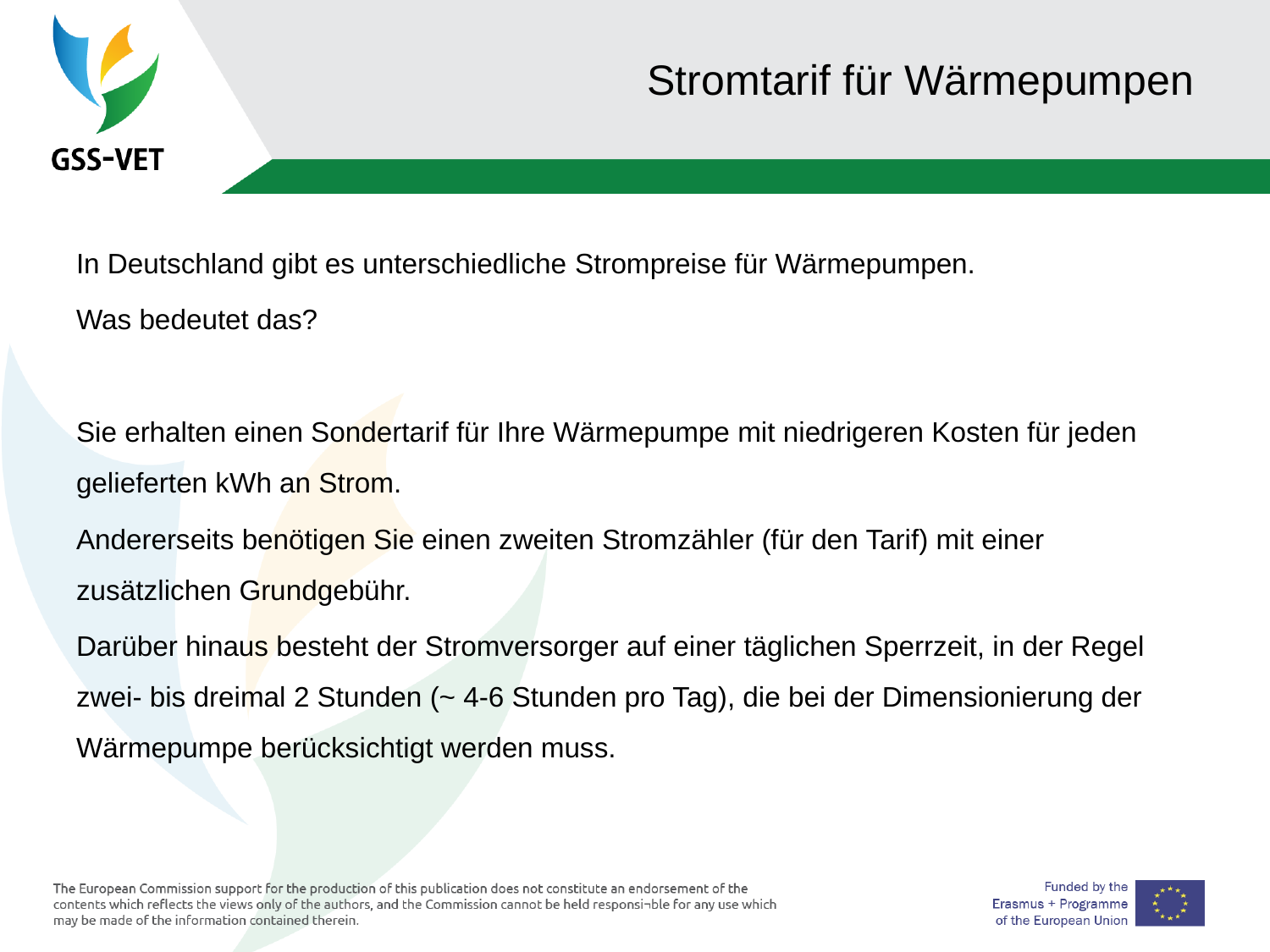

# Stromtarif für Wärmepumpen
In Deutschland gibt es unterschiedliche Strompreise für Wärmepumpen.
Was bedeutet das?

Sie erhalten einen Sondertarif für Ihre Wärmepumpe mit niedrigeren Kosten für jeden gelieferten kWh an Strom.
Andererseits benötigen Sie einen zweiten Stromzähler (für den Tarif) mit einer zusätzlichen Grundgebühr.
Darüber hinaus besteht der Stromversorger auf einer täglichen Sperrzeit, in der Regel zwei- bis dreimal 2 Stunden (~ 4-6 Stunden pro Tag), die bei der Dimensionierung der Wärmepumpe berücksichtigt werden muss.